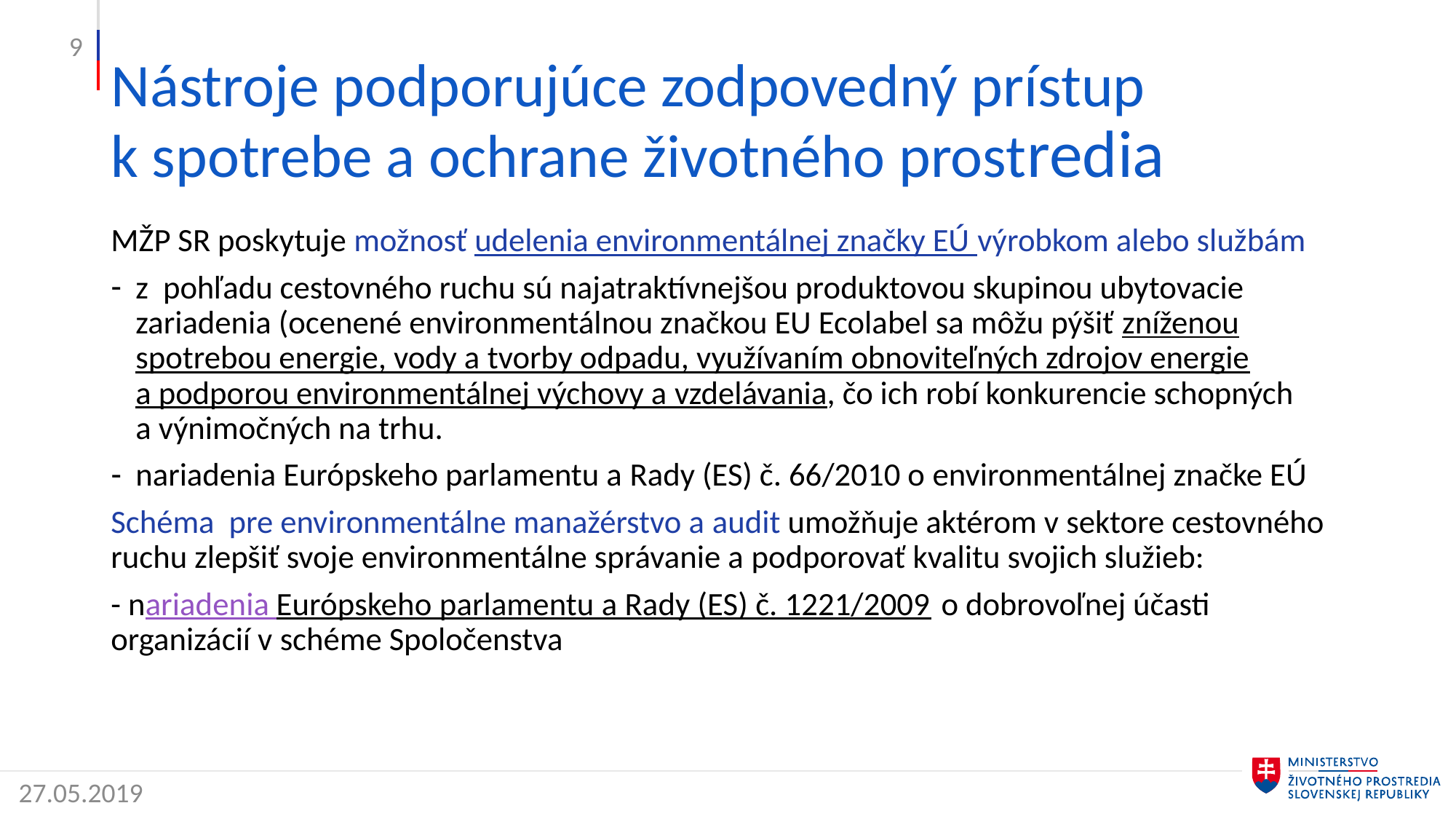

9
# Nástroje podporujúce zodpovedný prístup k spotrebe a ochrane životného prostredia
MŽP SR poskytuje možnosť udelenia environmentálnej značky EÚ výrobkom alebo službám
z  pohľadu cestovného ruchu sú najatraktívnejšou produktovou skupinou ubytovacie zariadenia (ocenené environmentálnou značkou EU Ecolabel sa môžu pýšiť zníženou spotrebou energie, vody a tvorby odpadu, využívaním obnoviteľných zdrojov energie a podporou environmentálnej výchovy a vzdelávania, čo ich robí konkurencie schopných a výnimočných na trhu.
nariadenia Európskeho parlamentu a Rady (ES) č. 66/2010 o environmentálnej značke EÚ
Schéma  pre environmentálne manažérstvo a audit umožňuje aktérom v sektore cestovného ruchu zlepšiť svoje environmentálne správanie a podporovať kvalitu svojich služieb:
- nariadenia Európskeho parlamentu a Rady (ES) č. 1221/2009  o dobrovoľnej účasti organizácií v schéme Spoločenstva

27.05.2019